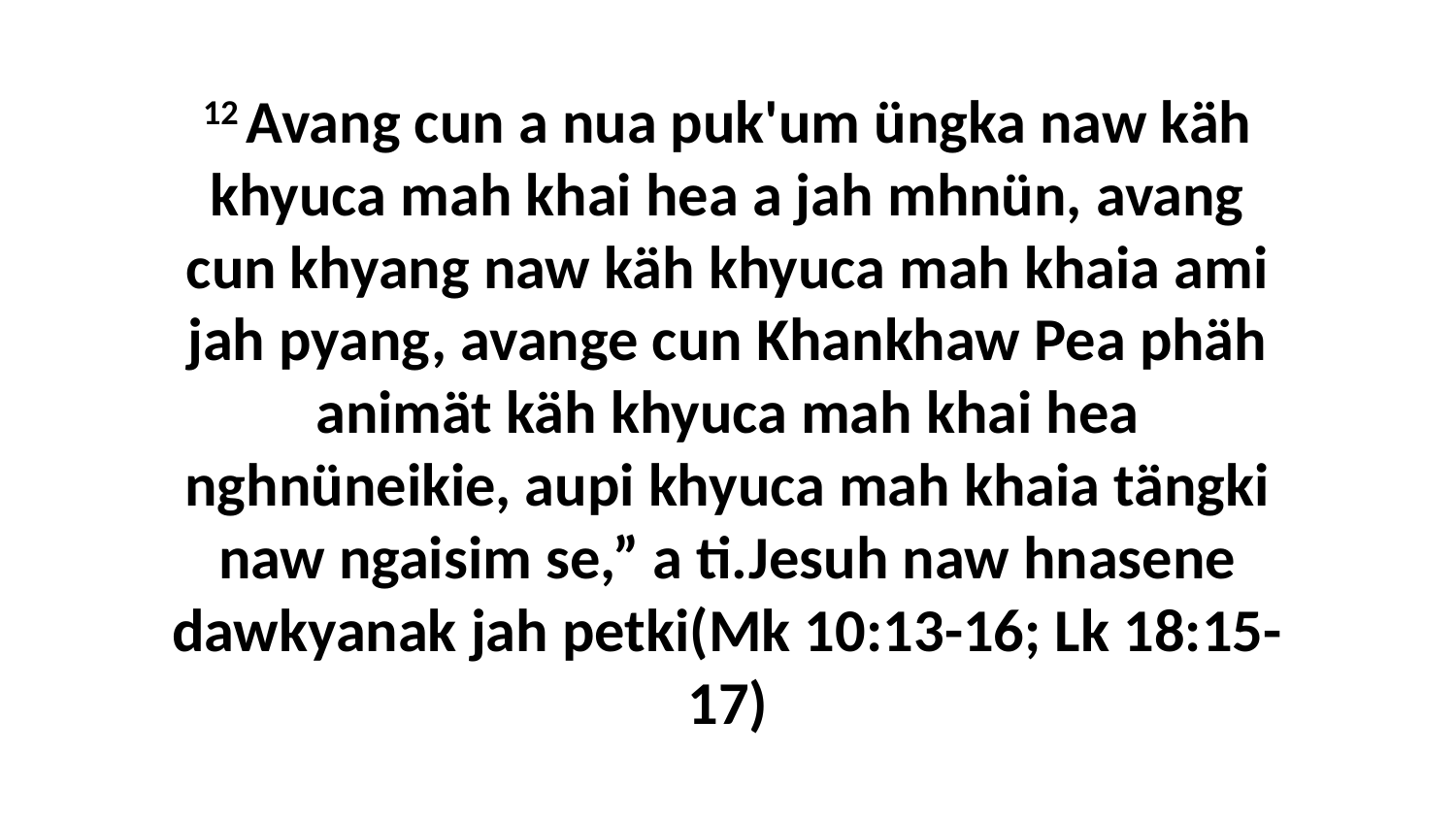

12 Avang cun a nua puk'um üngka naw käh khyuca mah khai hea a jah mhnün, avang cun khyang naw käh khyuca mah khaia ami jah pyang, avange cun Khankhaw Pea phäh animät käh khyuca mah khai hea nghnüneikie, aupi khyuca mah khaia tängki naw ngaisim se,” a ti.Jesuh naw hnasene dawkyanak jah petki(Mk 10:13-16; Lk 18:15-17)